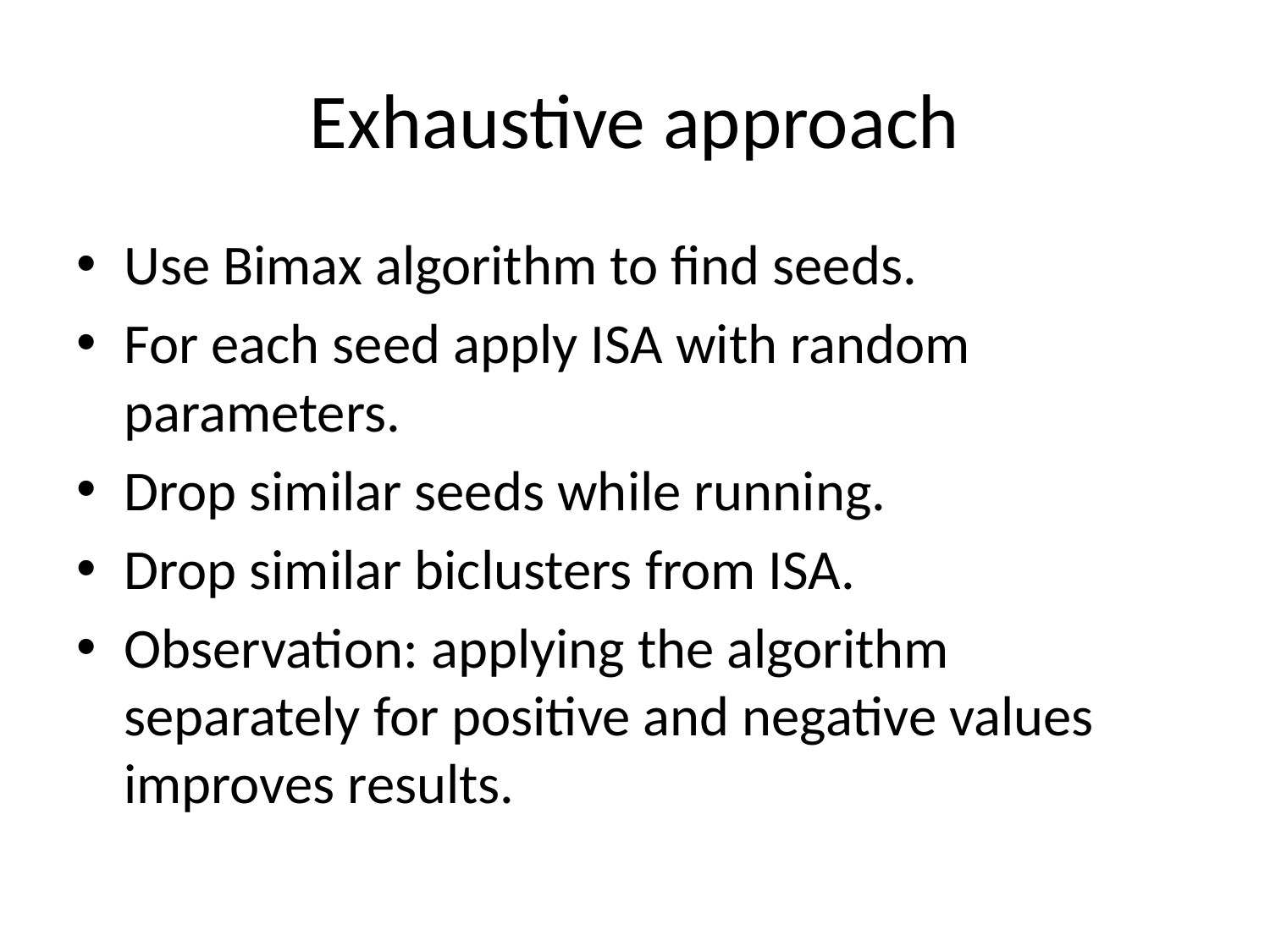

# Exhaustive approach
Use Bimax algorithm to find seeds.
For each seed apply ISA with random parameters.
Drop similar seeds while running.
Drop similar biclusters from ISA.
Observation: applying the algorithm separately for positive and negative values improves results.